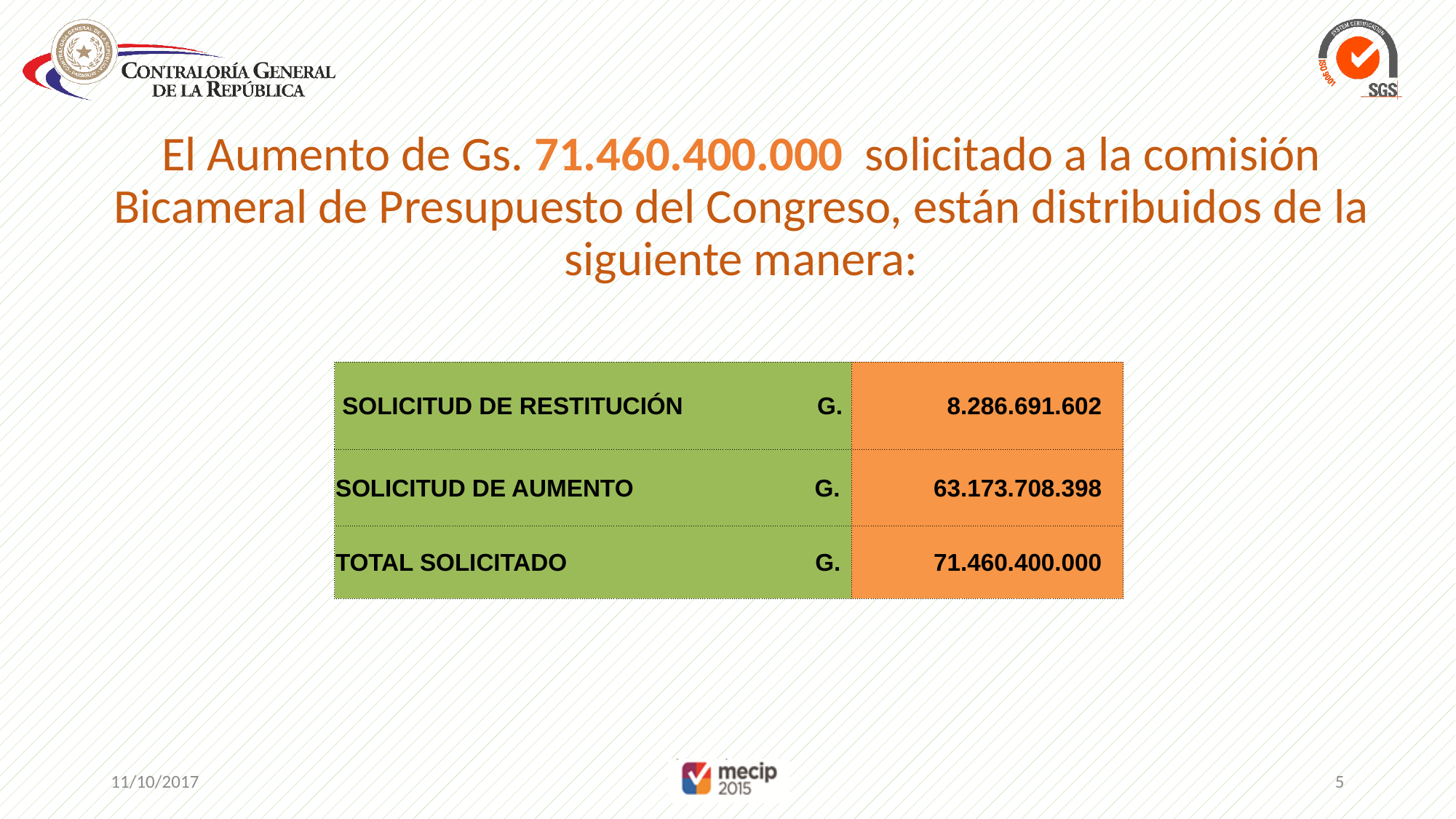

El Aumento de Gs. 71.460.400.000  solicitado a la comisión Bicameral de Presupuesto del Congreso, están distribuidos de la siguiente manera:

| SOLICITUD DE RESTITUCIÓN G. | 8.286.691.602 |
| --- | --- |
| SOLICITUD DE AUMENTO G. | 63.173.708.398 |
| TOTAL SOLICITADO G. | 71.460.400.000 |
11/10/2017
5